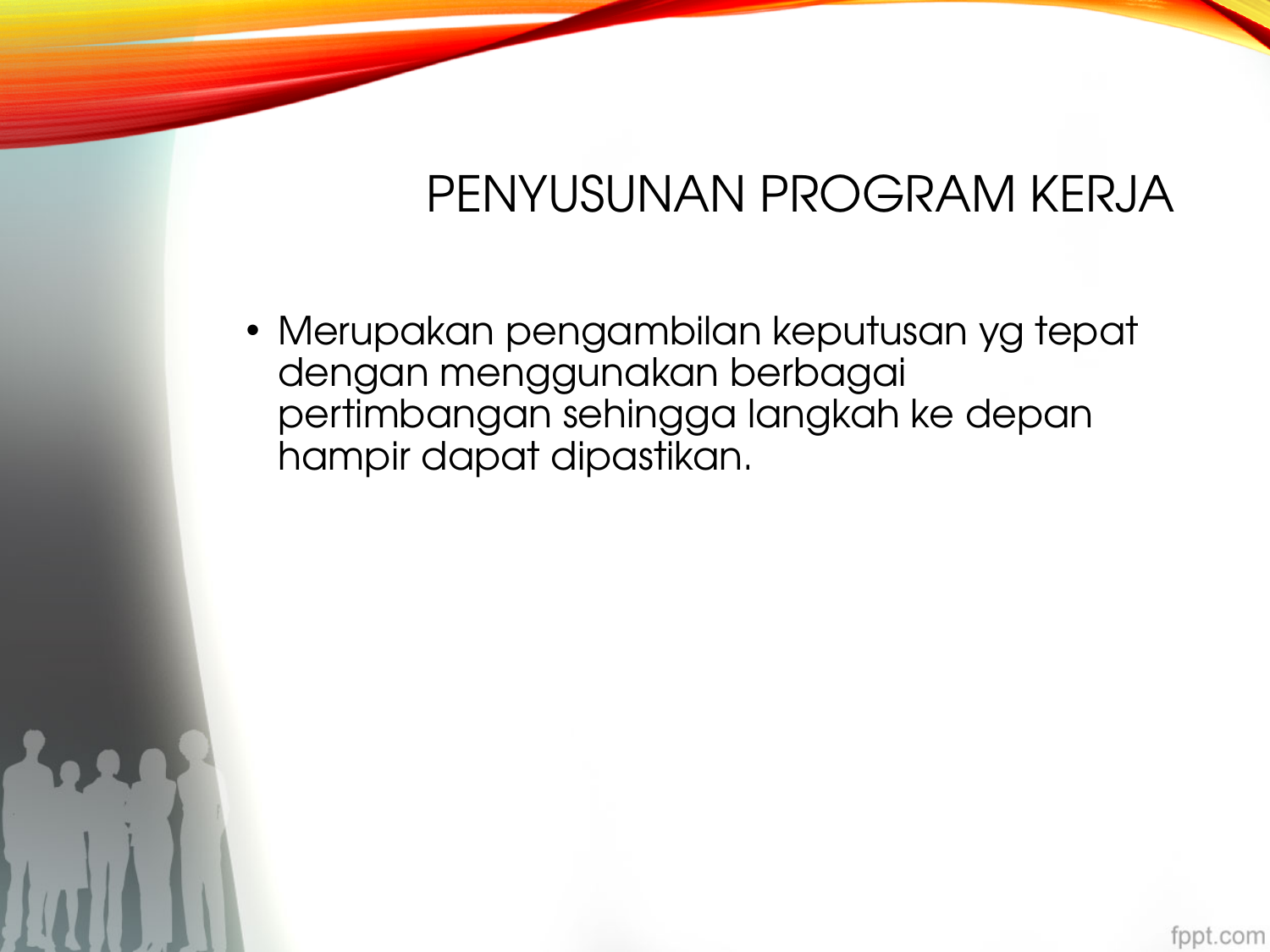

# PENYUSUNAN PROGRAM KERJA
Merupakan pengambilan keputusan yg tepat dengan menggunakan berbagai pertimbangan sehingga langkah ke depan hampir dapat dipastikan.